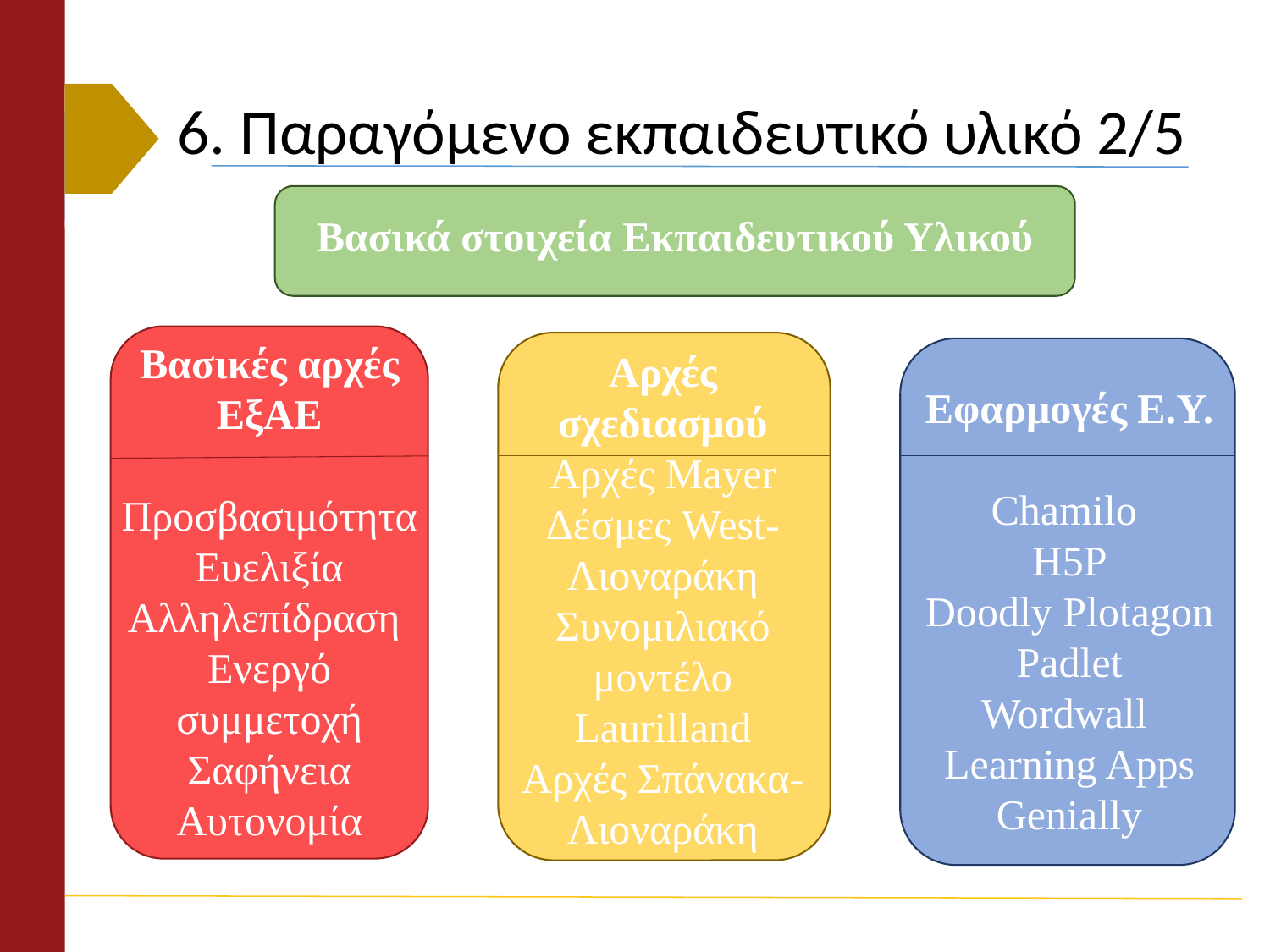

# 6. Παραγόμενο εκπαιδευτικό υλικό 2/5

Βασικά στοιχεία Εκπαιδευτικού Υλικού

Βασικές αρχές ΕξΑΕ

ΠροσβασιμότηταΕυελιξία
Αλληλεπίδραση  Ενεργό συμμετοχή
Σαφήνεια
Αυτονομία

Αρχές σχεδιασμού
Αρχές Mayer
Δέσμες West-Λιοναράκη
Συνομιλιακό μοντέλο Laurilland
Αρχές Σπάνακα-Λιοναράκη

Εφαρμογές Ε.Υ.

Chamilo
H5P
Doodly Plotagon
Padlet
Wordwall  Learning Apps
Genially